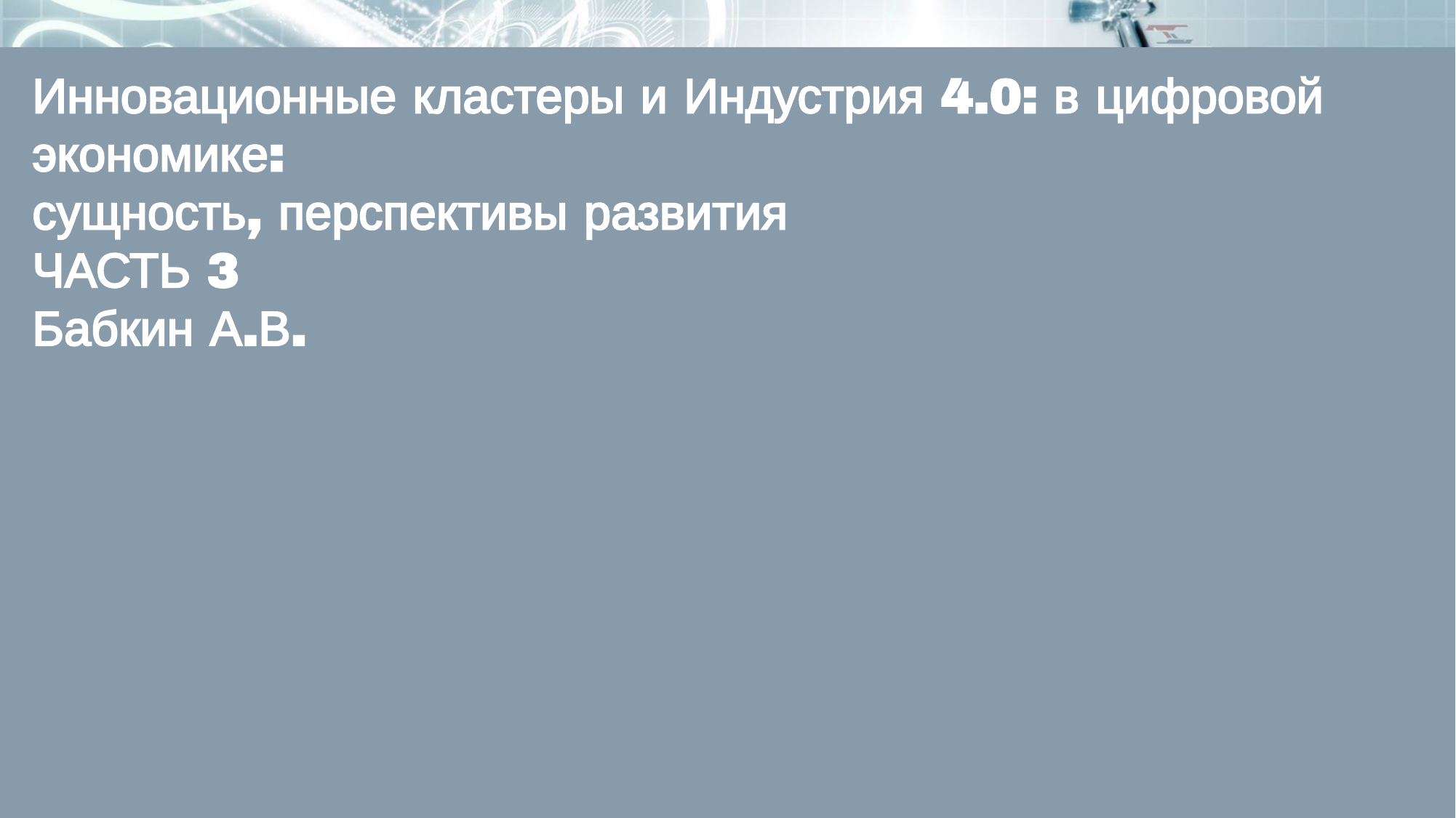

# Инновационные кластеры и Индустрия 4.0: в цифровой экономике: сущность, перспективы развития ЧАСТЬ 3 Бабкин А.В.